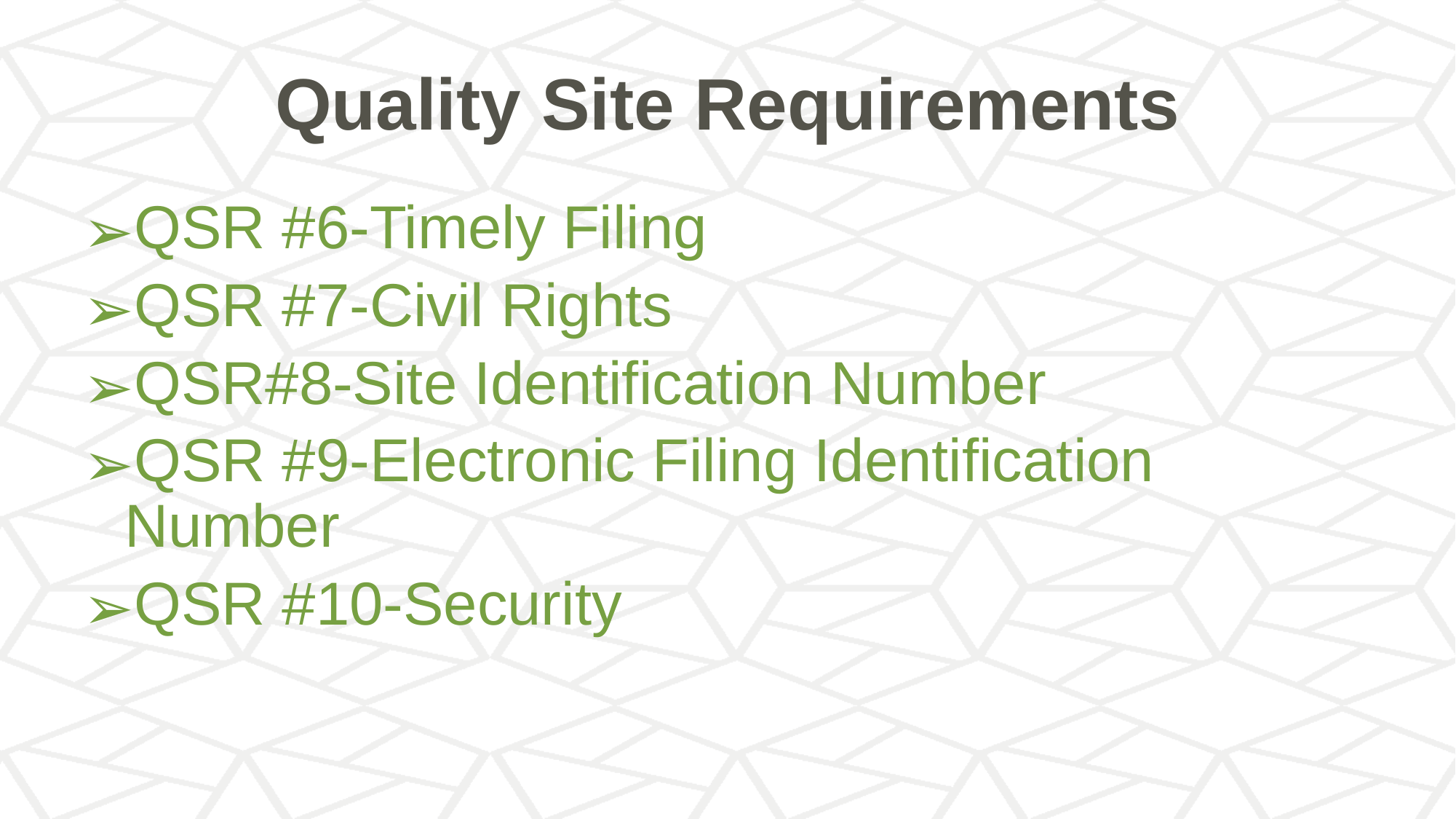

# Quality Site Requirements
QSR #6-Timely Filing
QSR #7-Civil Rights
QSR#8-Site Identification Number
QSR #9-Electronic Filing Identification Number
QSR #10-Security